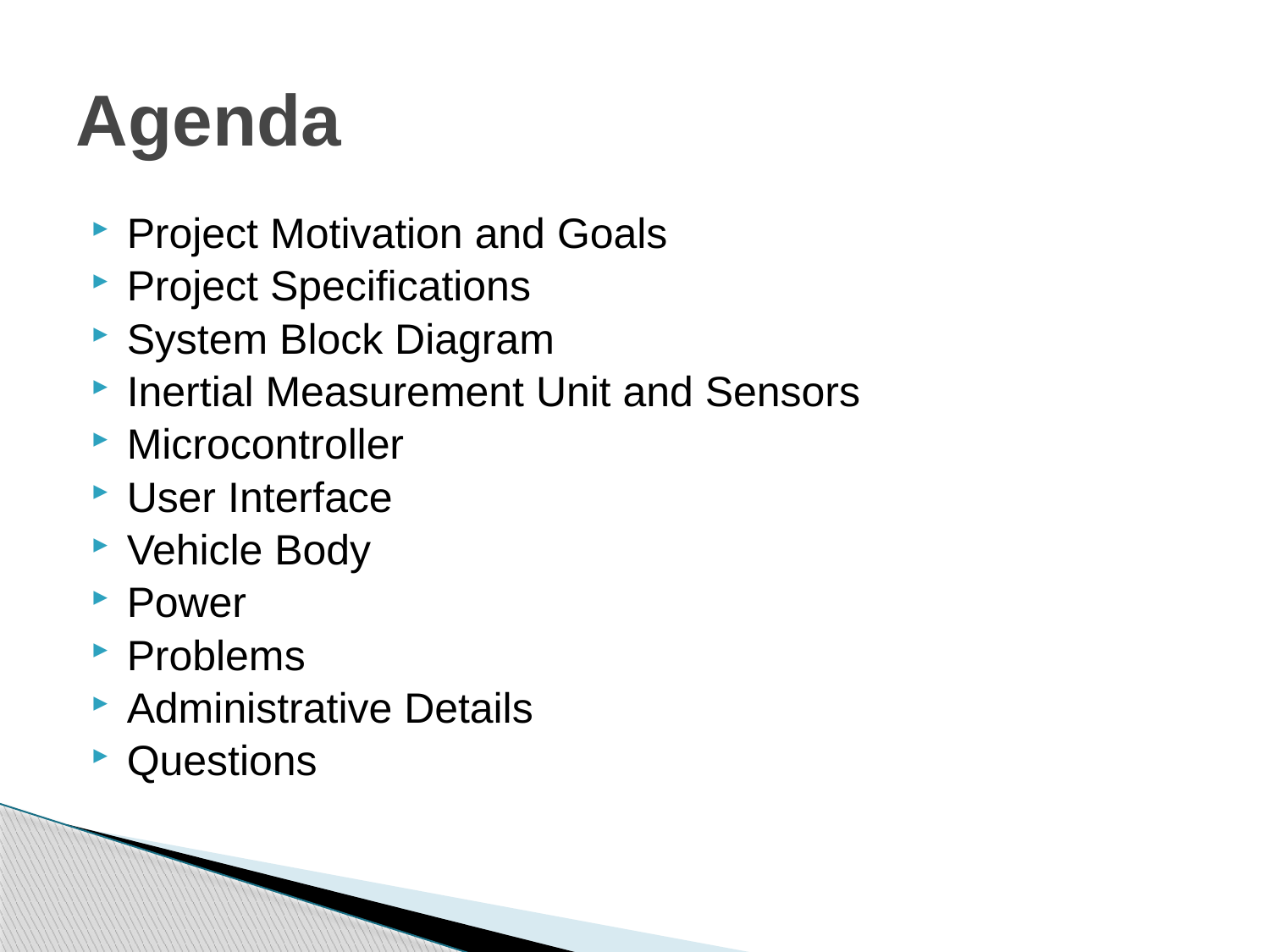

# Agenda
Project Motivation and Goals
Project Specifications
System Block Diagram
Inertial Measurement Unit and Sensors
Microcontroller
User Interface
Vehicle Body
Power
Problems
Administrative Details
Questions